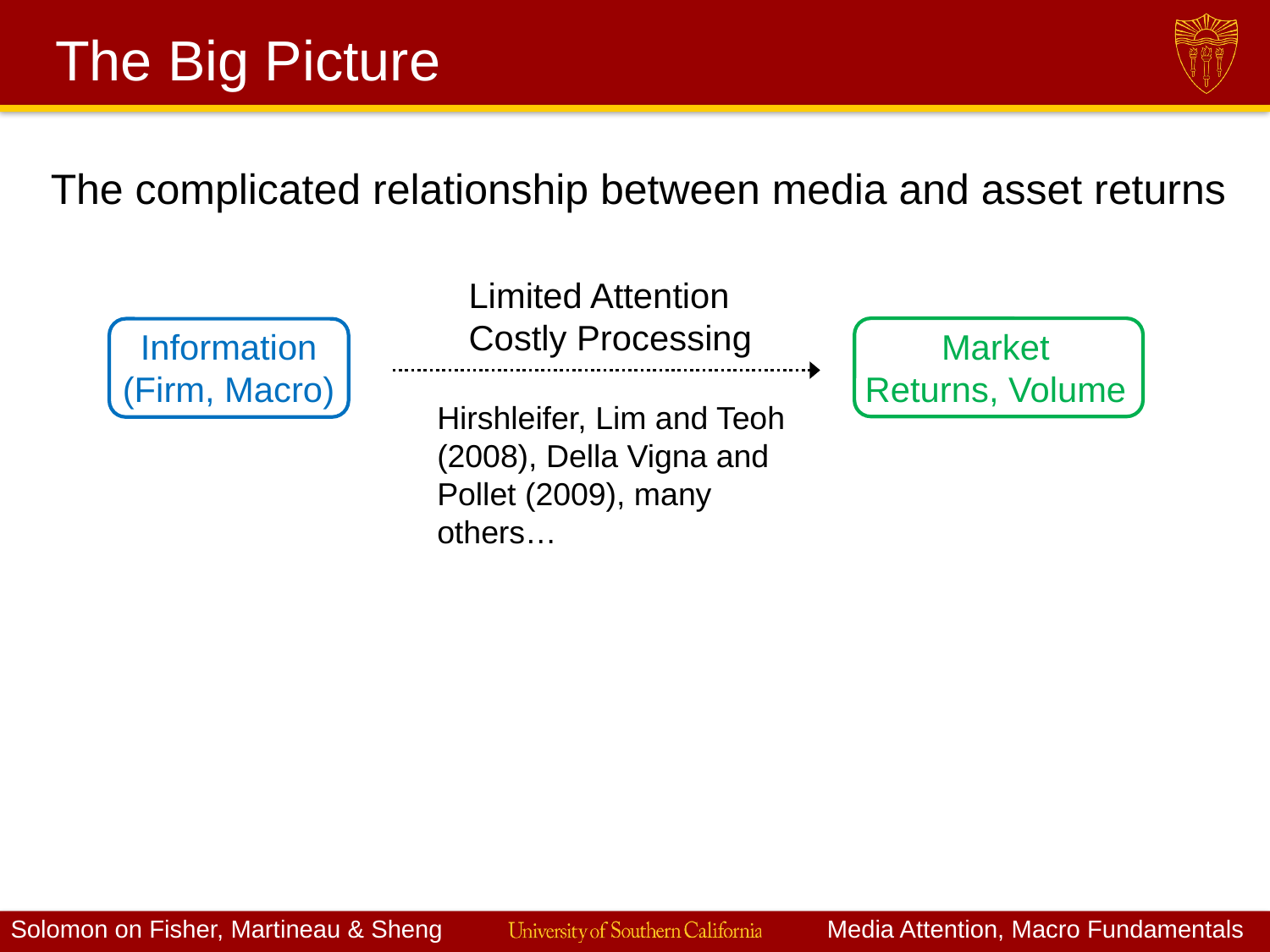

# The Big Picture
The complicated relationship between media and asset returns

Limited Attention
Costly Processing
Information
(Firm, Macro)
Market
Returns, Volume

Hirshleifer, Lim and Teoh (2008), Della Vigna and Pollet (2009), many others…